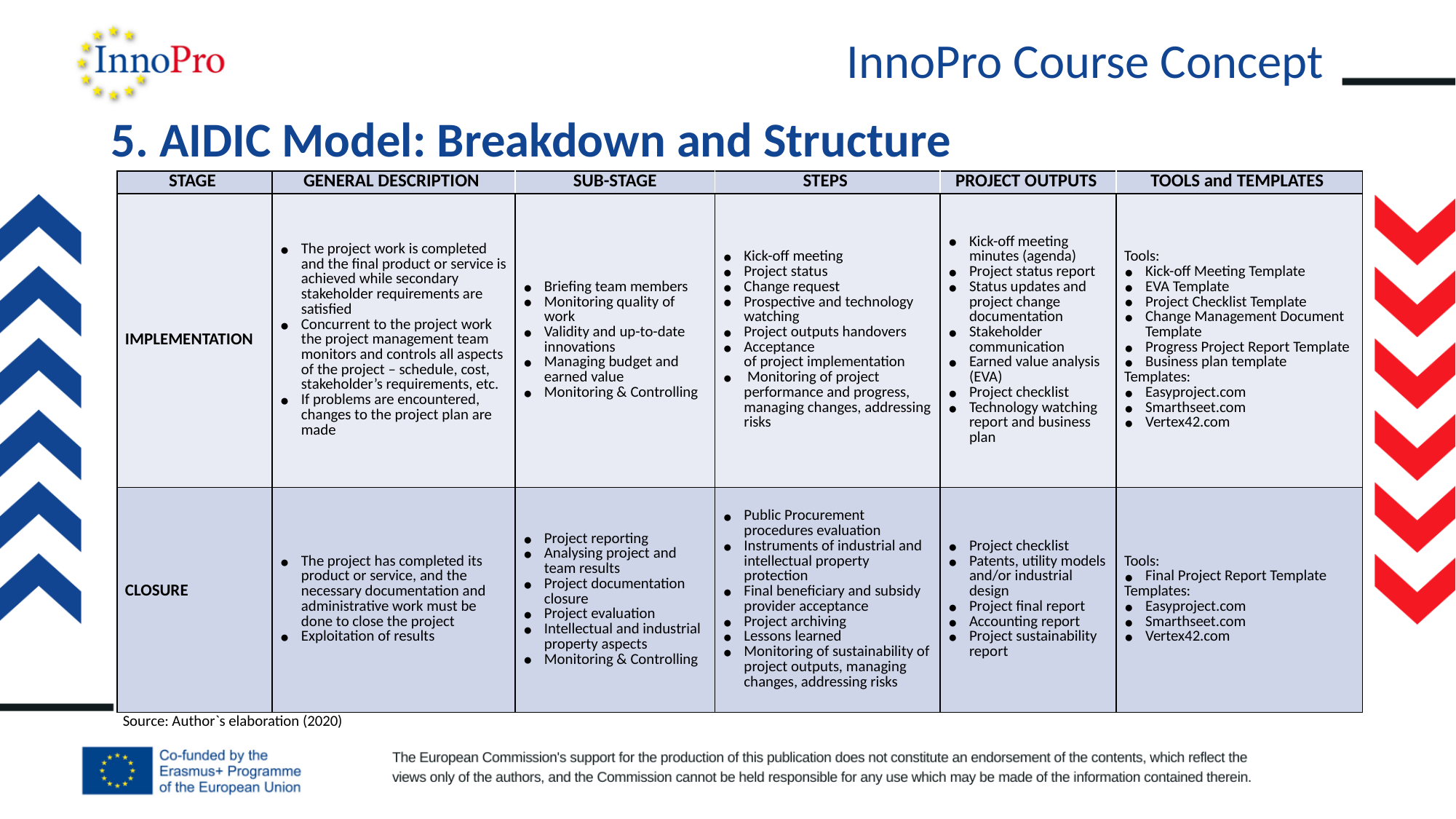

# InnoPro Course Concept
5. AIDIC Model: Breakdown and Structure

| STAGE | GENERAL DESCRIPTION | SUB-STAGE | STEPS | PROJECT OUTPUTS | TOOLS and TEMPLATES |
| --- | --- | --- | --- | --- | --- |
| IMPLEMENTATION | The project work is completed and the final product or service is achieved while secondary stakeholder requirements are satisfied Concurrent to the project work the project management team monitors and controls all aspects of the project – schedule, cost, stakeholder’s requirements, etc. If problems are encountered, changes to the project plan are made | Briefing team members Monitoring quality of work Validity and up-to-date innovations Managing budget and earned value Monitoring & Controlling | Kick-off meeting Project status Change request Prospective and technology watching Project outputs handovers Acceptance of project implementation Monitoring of project performance and progress, managing changes, addressing risks | Kick-off meeting minutes (agenda) Project status report Status updates and project change documentation Stakeholder communication Earned value analysis (EVA) Project checklist Technology watching report and business plan | Tools: Kick-off Meeting Template EVA Template Project Checklist Template Change Management Document Template Progress Project Report Template Business plan template Templates: Easyproject.com Smarthseet.com Vertex42.com |
| CLOSURE | The project has completed its product or service, and the necessary documentation and administrative work must be done to close the project Exploitation of results | Project reporting Analysing project and team results Project documentation closure Project evaluation Intellectual and industrial property aspects Monitoring & Controlling | Public Procurement procedures evaluation Instruments of industrial and intellectual property protection Final beneficiary and subsidy provider acceptance Project archiving Lessons learned Monitoring of sustainability of project outputs, managing changes, addressing risks | Project checklist Patents, utility models and/or industrial design Project final report Accounting report Project sustainability report | Tools: Final Project Report Template Templates: Easyproject.com Smarthseet.com Vertex42.com |
Source: Author`s elaboration (2020)